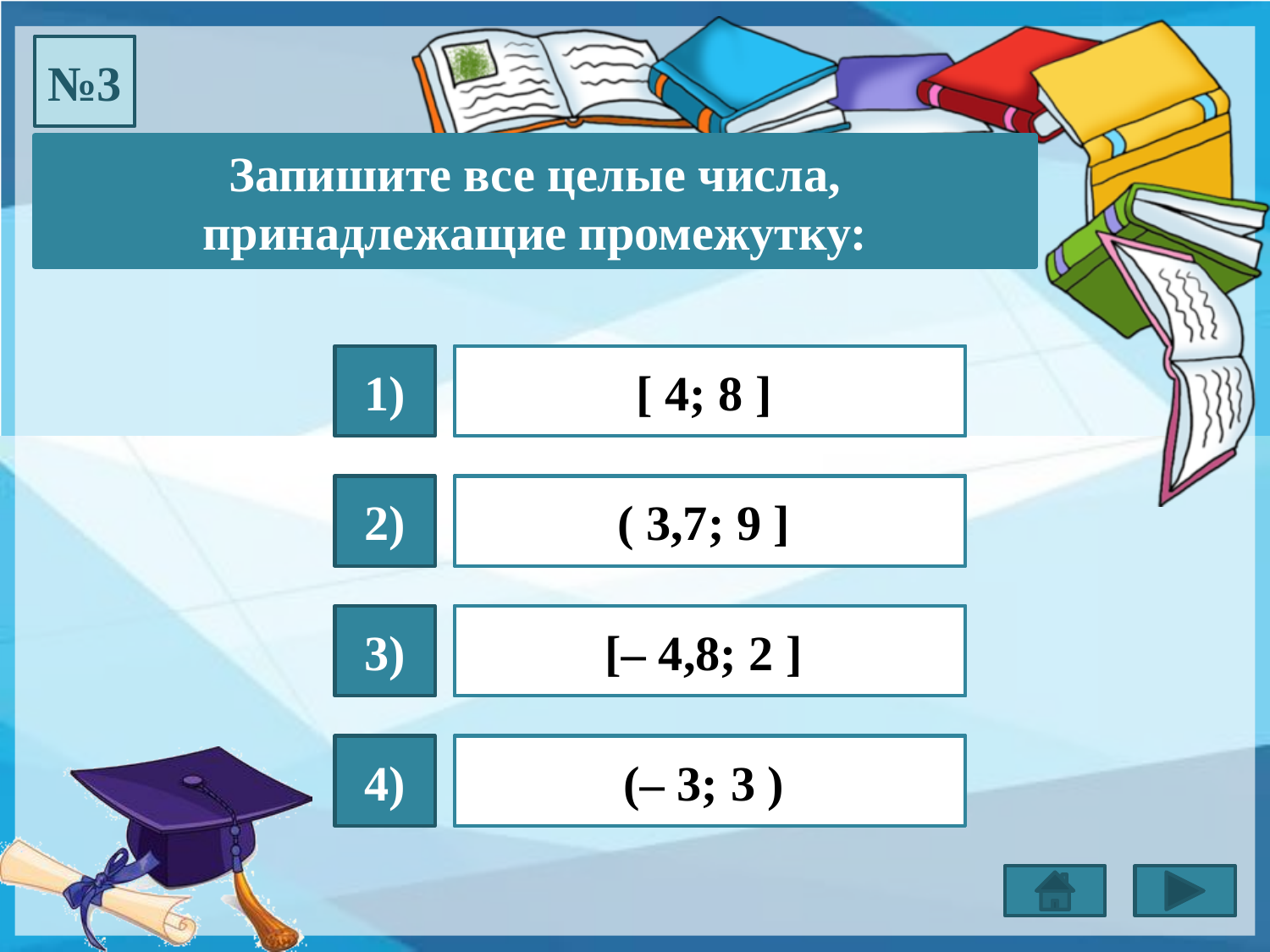

№3
Запишите все целые числа, принадлежащие промежутку:
1)
4; 5; 6; 7; 8
[ 4; 8 ]

2)
4; 5; 6; 7; 8; 9
( 3,7; 9 ]

3)
– 4; –3; –2; – 1; 0; 1; 2
[– 4,8; 2 ]

4)
–2; – 1; 0; 1; 2
(– 3; 3 )